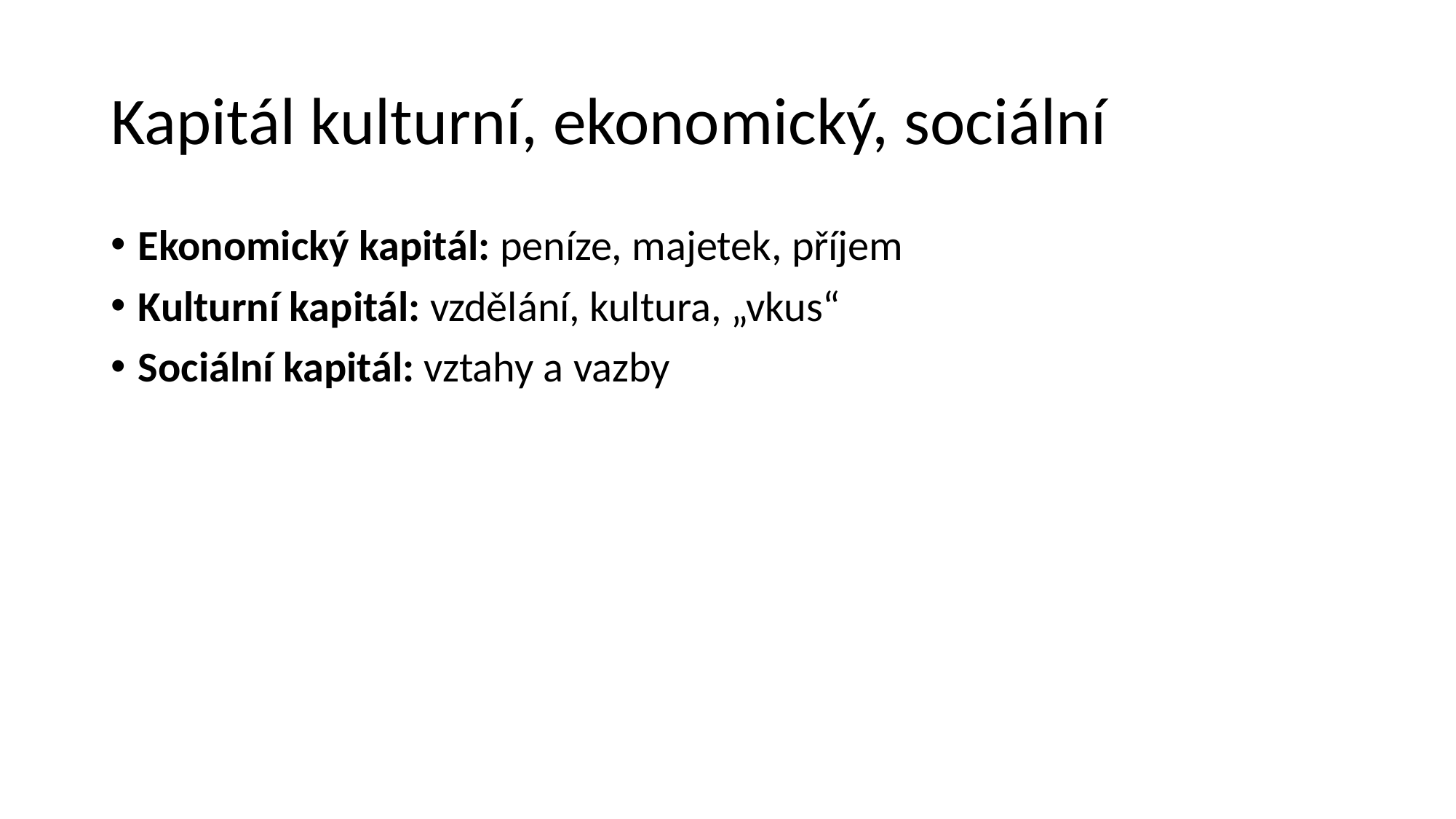

# Kapitál kulturní, ekonomický, sociální
Ekonomický kapitál: peníze, majetek, příjem
Kulturní kapitál: vzdělání, kultura, „vkus“
Sociální kapitál: vztahy a vazby